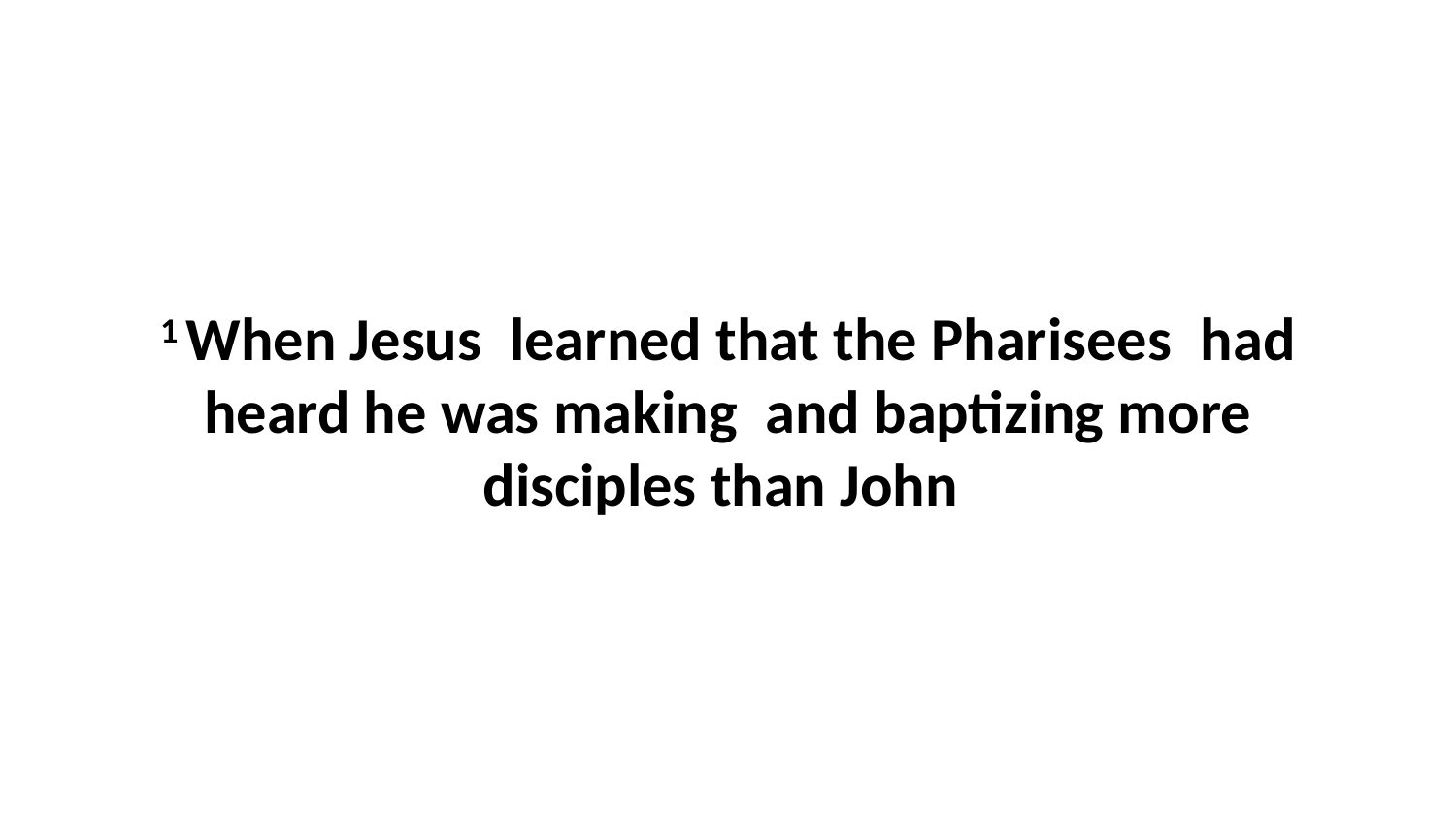

1 When Jesus  learned that the Pharisees  had heard he was making  and baptizing more disciples than John